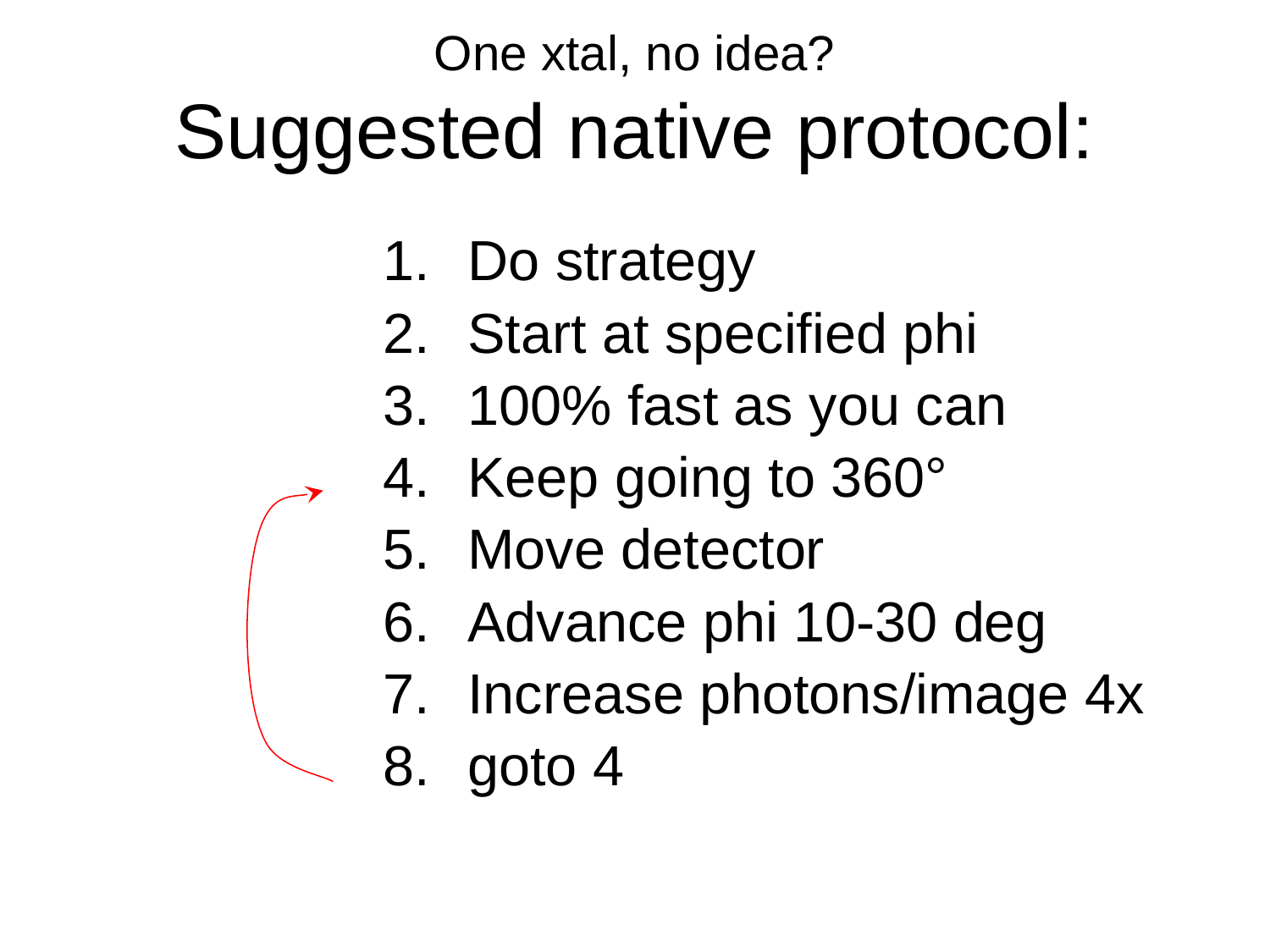

# One xtal, no idea? Suggested native protocol:
Do strategy
Start at specified phi
100% fast as you can
Keep going to 360°
Move detector
Advance phi 10-30 deg
Increase photons/image 4x
goto 4